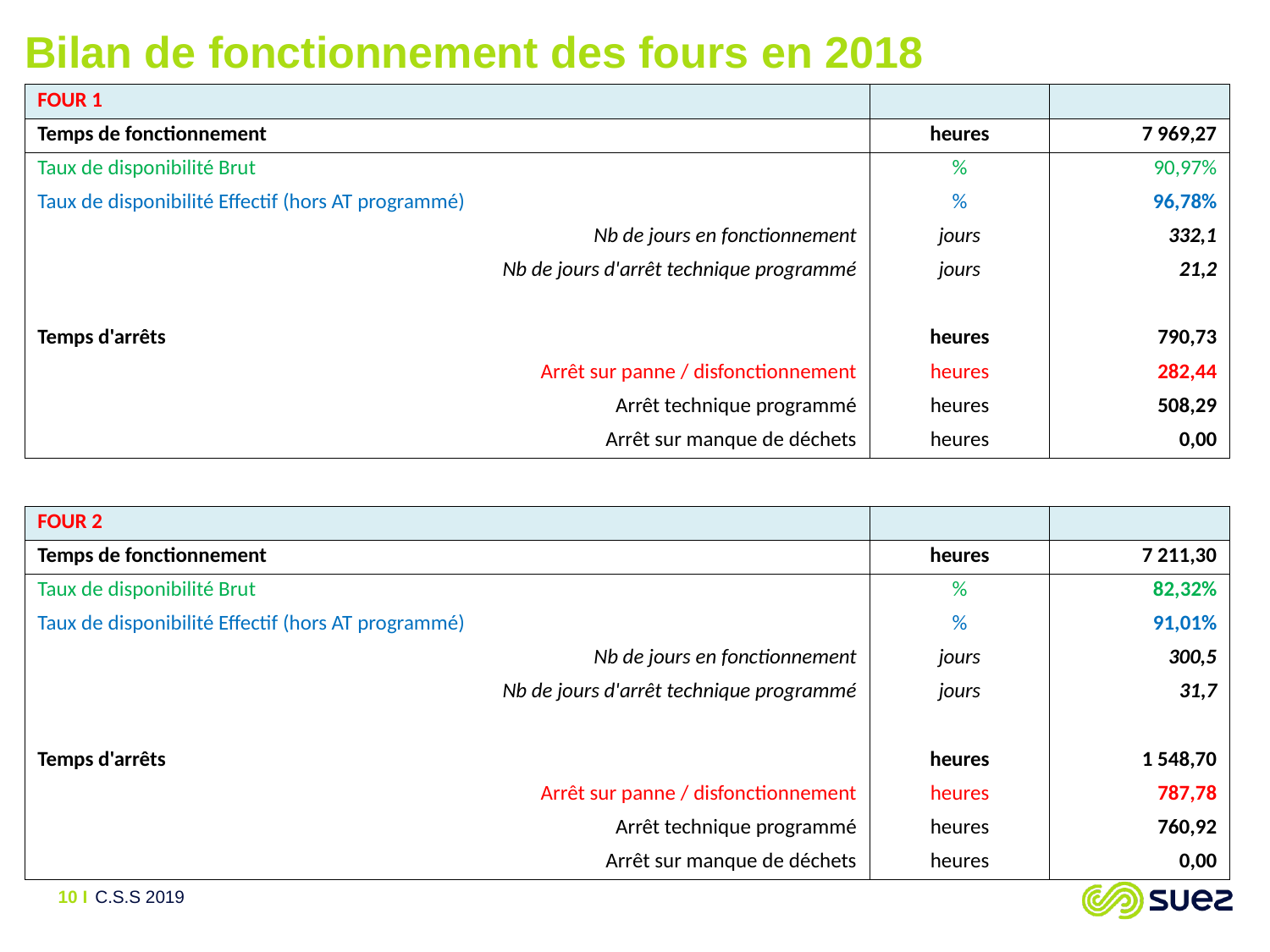

Bilan de fonctionnement des fours en 2018
| FOUR 1 |  |  |
| --- | --- | --- |
| Temps de fonctionnement | heures | 7 969,27 |
| Taux de disponibilité Brut | % | 90,97% |
| Taux de disponibilité Effectif (hors AT programmé) | % | 96,78% |
| Nb de jours en fonctionnement | jours | 332,1 |
| Nb de jours d'arrêt technique programmé | jours | 21,2 |
|  |  |  |
| Temps d'arrêts | heures | 790,73 |
| Arrêt sur panne / disfonctionnement | heures | 282,44 |
| Arrêt technique programmé | heures | 508,29 |
| Arrêt sur manque de déchets | heures | 0,00 |
|  |  |  |
| FOUR 2 |  |  |
| Temps de fonctionnement | heures | 7 211,30 |
| Taux de disponibilité Brut | % | 82,32% |
| Taux de disponibilité Effectif (hors AT programmé) | % | 91,01% |
| Nb de jours en fonctionnement | jours | 300,5 |
| Nb de jours d'arrêt technique programmé | jours | 31,7 |
|  |  |  |
| Temps d'arrêts | heures | 1 548,70 |
| Arrêt sur panne / disfonctionnement | heures | 787,78 |
| Arrêt technique programmé | heures | 760,92 |
| Arrêt sur manque de déchets | heures | 0,00 |
10 I
C.S.S 2019